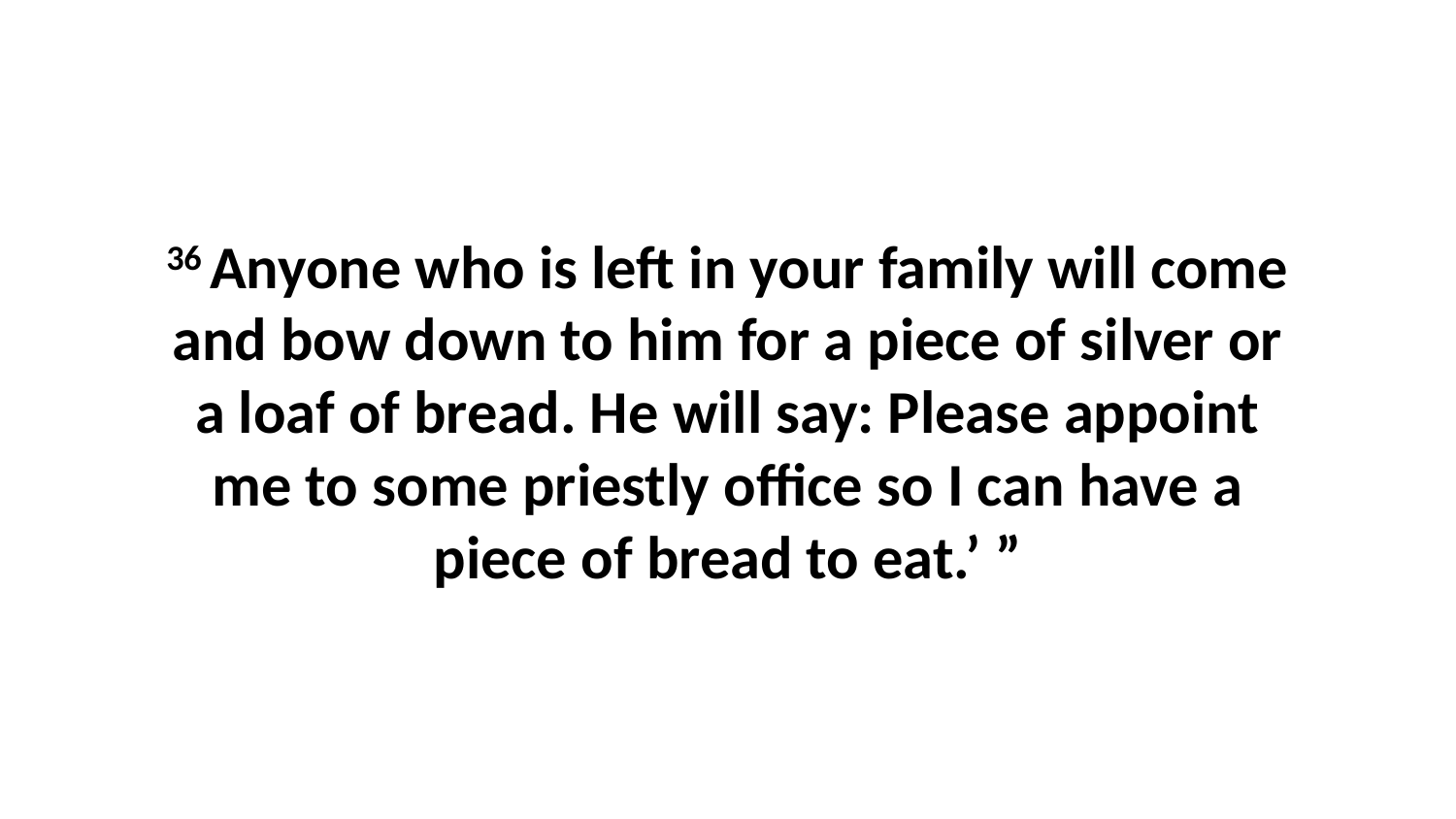

36 Anyone who is left in your family will come and bow down to him for a piece of silver or a loaf of bread. He will say: Please appoint me to some priestly office so I can have a piece of bread to eat.’ ”